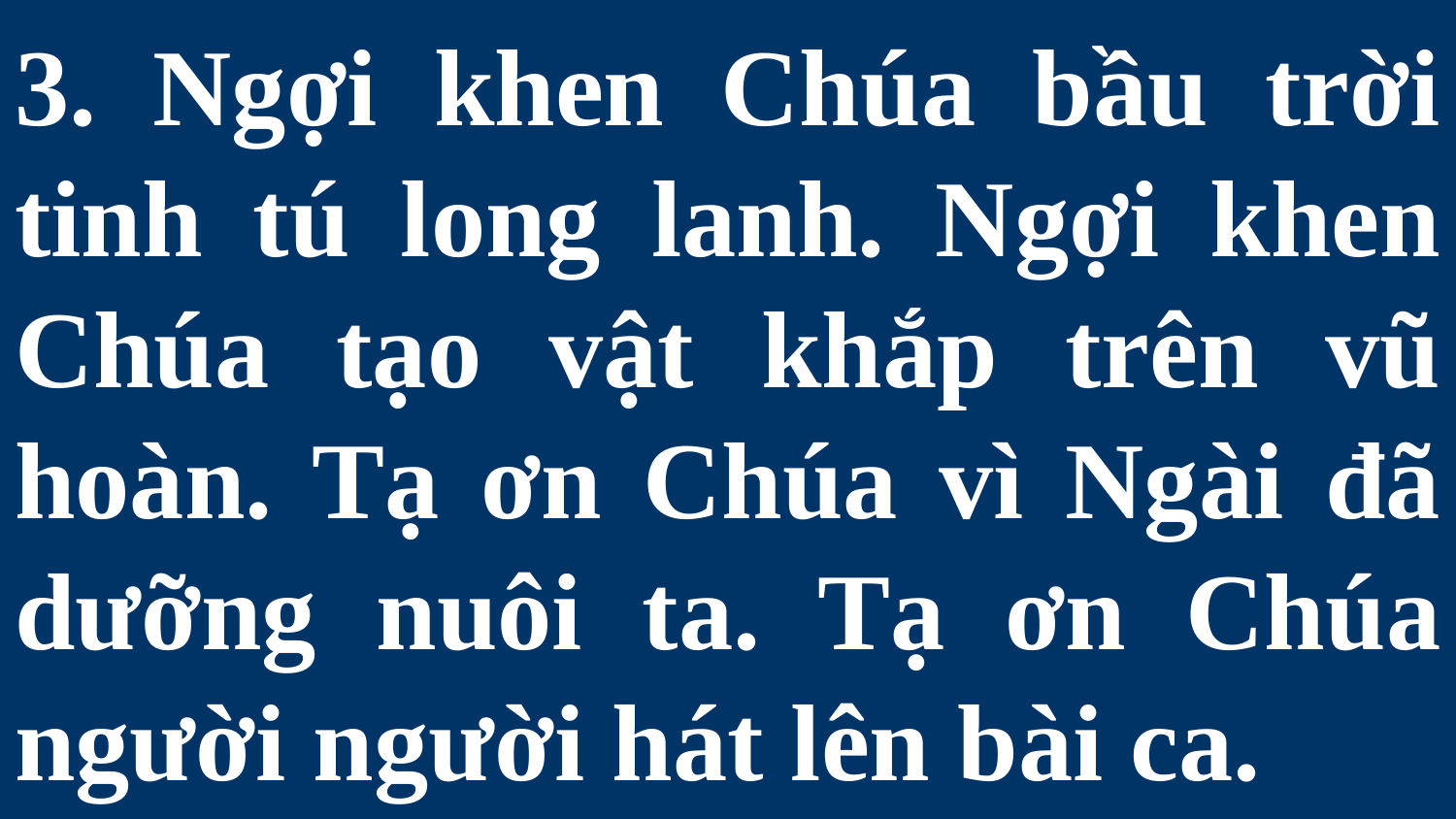

# 3. Ngợi khen Chúa bầu trời tinh tú long lanh. Ngợi khen Chúa tạo vật khắp trên vũ hoàn. Tạ ơn Chúa vì Ngài đã dưỡng nuôi ta. Tạ ơn Chúa người người hát lên bài ca.